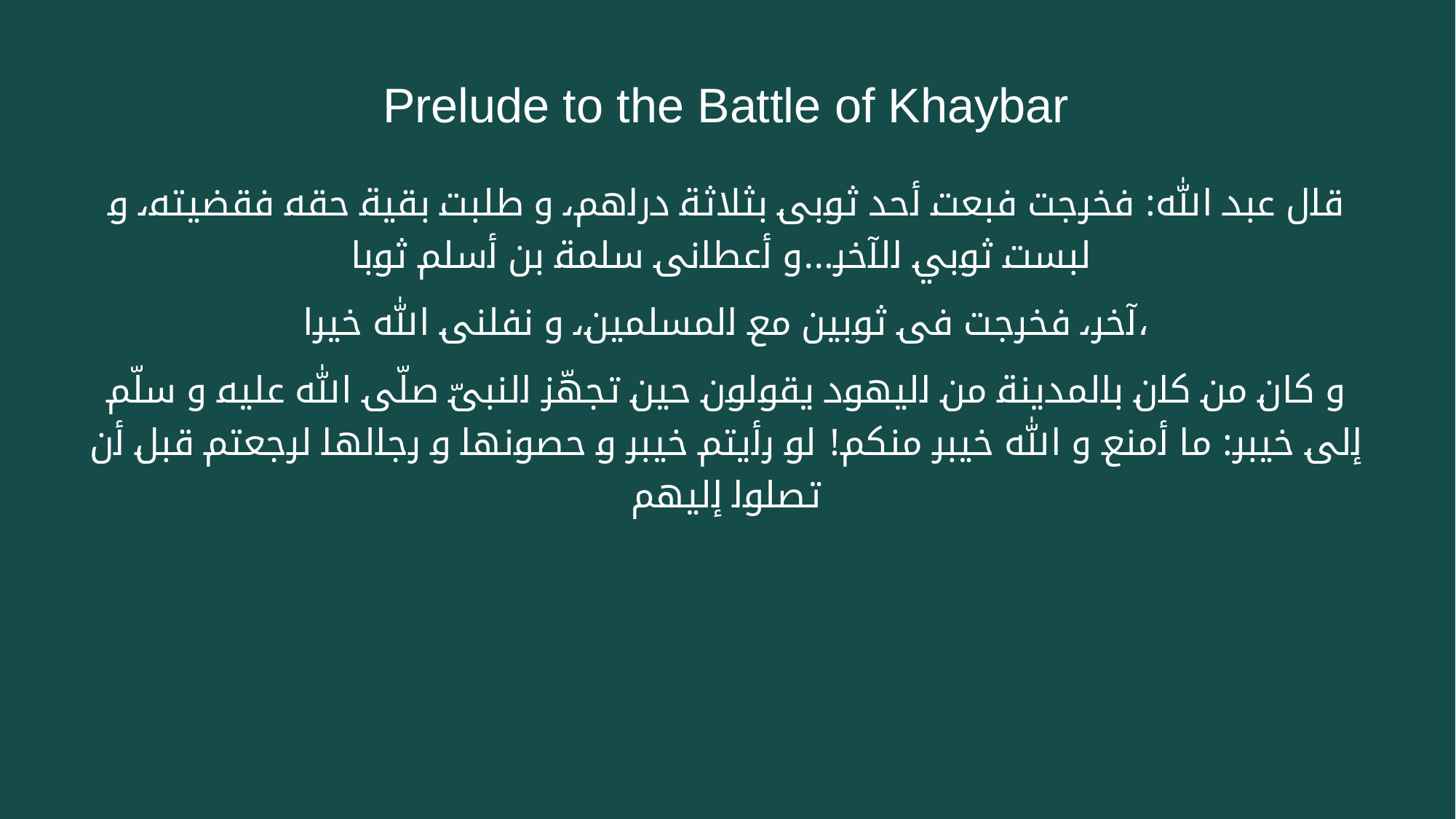

# Prelude to the Battle of Khaybar
قال عبد الله: فخرجت فبعت أحد ثوبى بثلاثة دراهم، و طلبت بقية حقه فقضيته، و لبست ثوبي الآخر...و أعطانى سلمة بن أسلم ثوبا
آخر، فخرجت فى ثوبين مع المسلمين، و نفلنى الله خيرا،
و كان من كان بالمدينة من اليهود يقولون حين تجهّز النبىّ صلّى الله عليه و سلّم إلى خيبر: ما أمنع و الله خيبر منكم! لو رأيتم خيبر و حصونها و رجالها لرجعتم قبل أن تصلوا إليهم